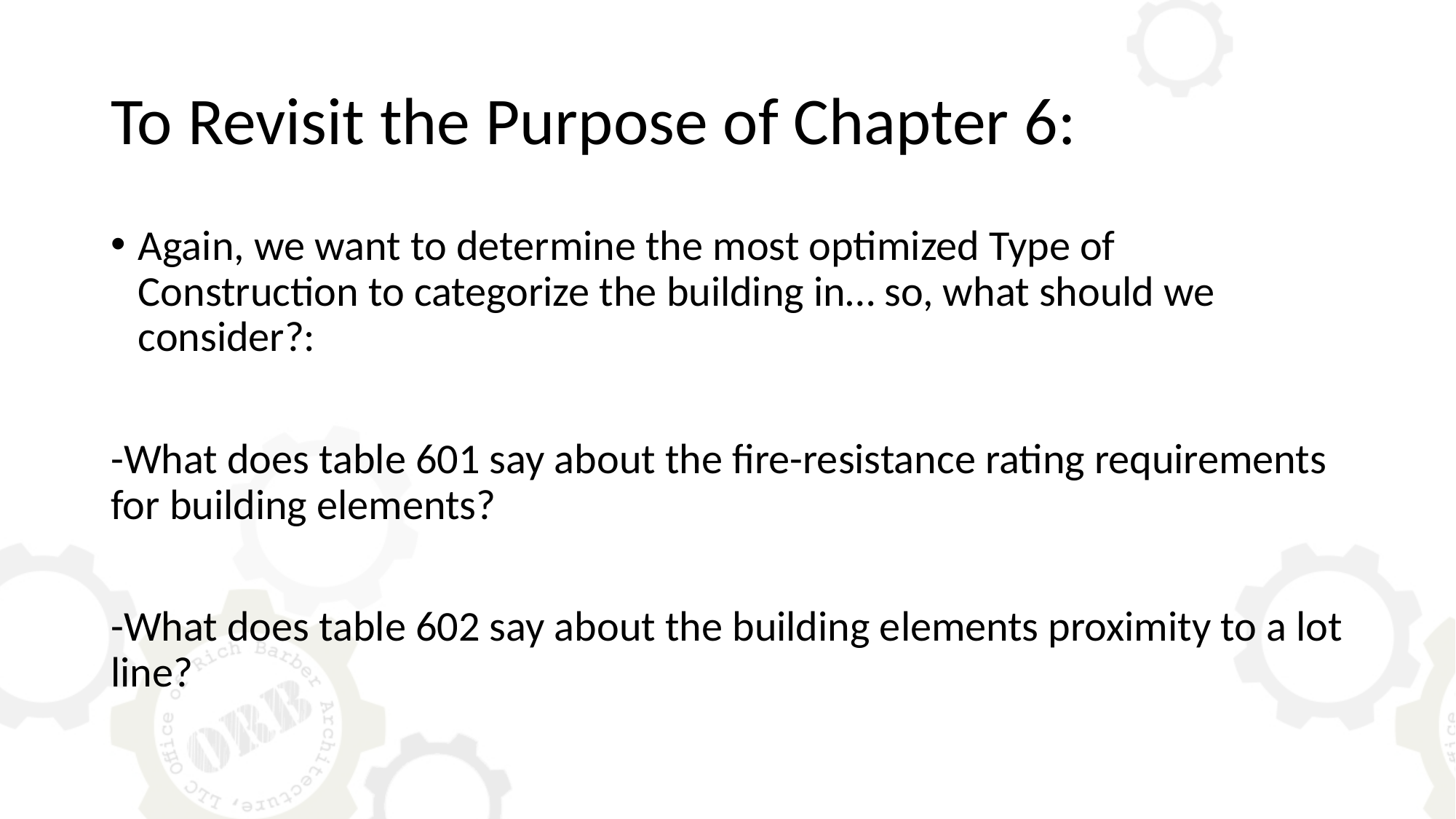

# To Revisit the Purpose of Chapter 6:
Again, we want to determine the most optimized Type of Construction to categorize the building in… so, what should we consider?:

-What does table 601 say about the fire-resistance rating requirements for building elements?

-What does table 602 say about the building elements proximity to a lot line?